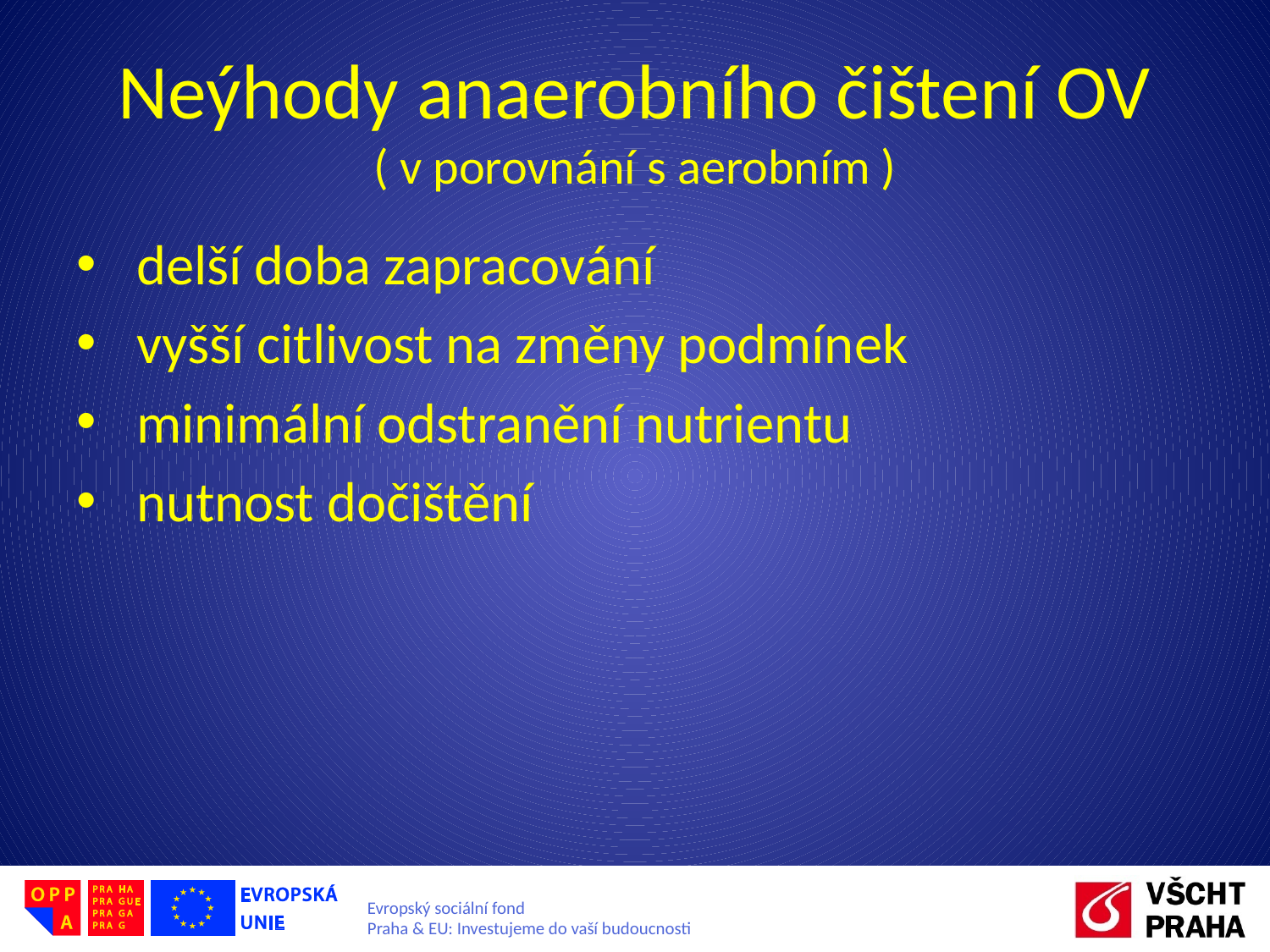

# Neýhody anaerobního čištení OV ( v porovnání s aerobním )
 delší doba zapracování
 vyšší citlivost na změny podmínek
 minimální odstranění nutrientu
 nutnost dočištění